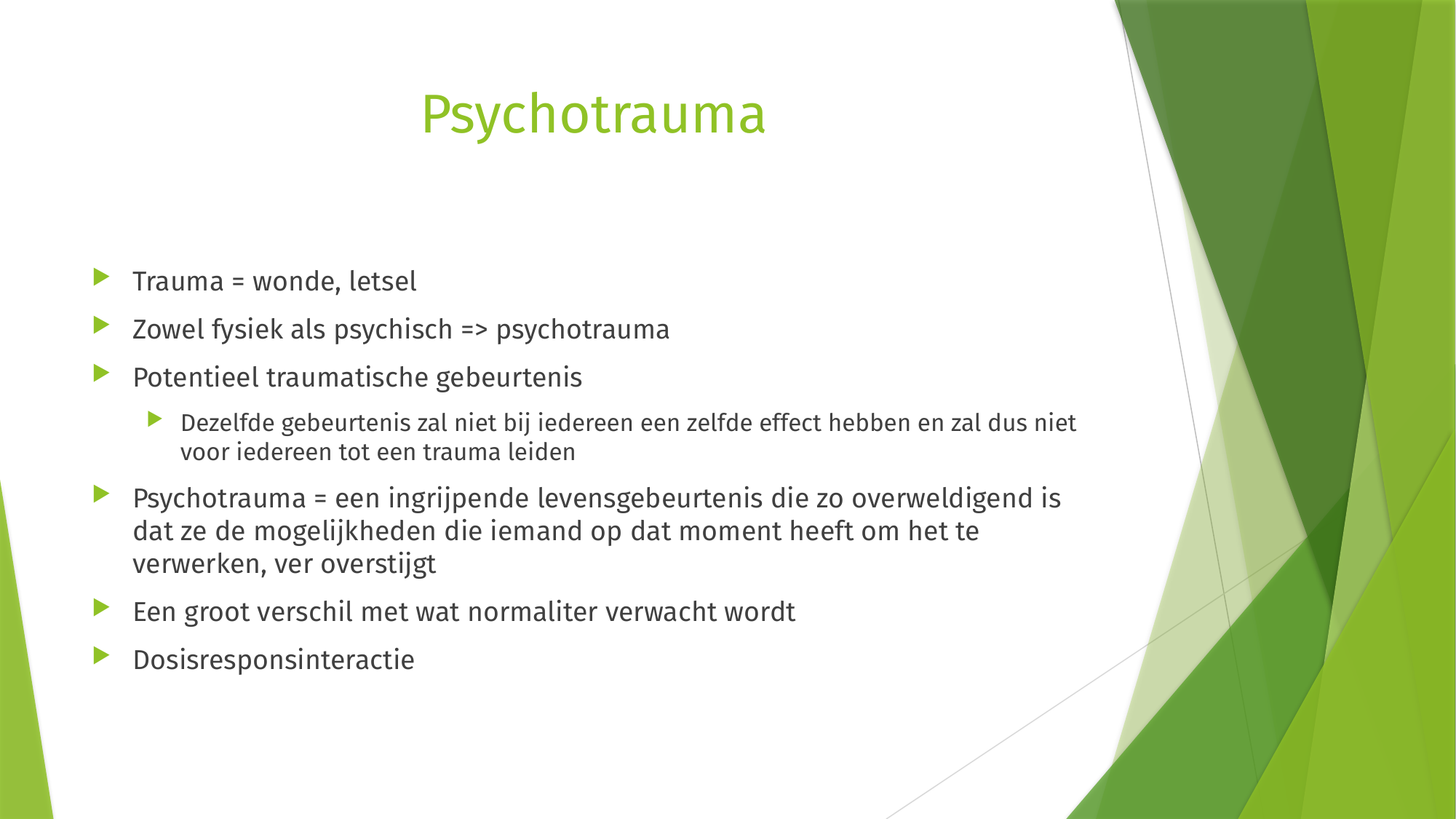

# Psychotrauma
Trauma = wonde, letsel
Zowel fysiek als psychisch => psychotrauma
Potentieel traumatische gebeurtenis
Dezelfde gebeurtenis zal niet bij iedereen een zelfde effect hebben en zal dus niet voor iedereen tot een trauma leiden
Psychotrauma = een ingrijpende levensgebeurtenis die zo overweldigend is dat ze de mogelijkheden die iemand op dat moment heeft om het te verwerken, ver overstijgt
Een groot verschil met wat normaliter verwacht wordt
Dosisresponsinteractie